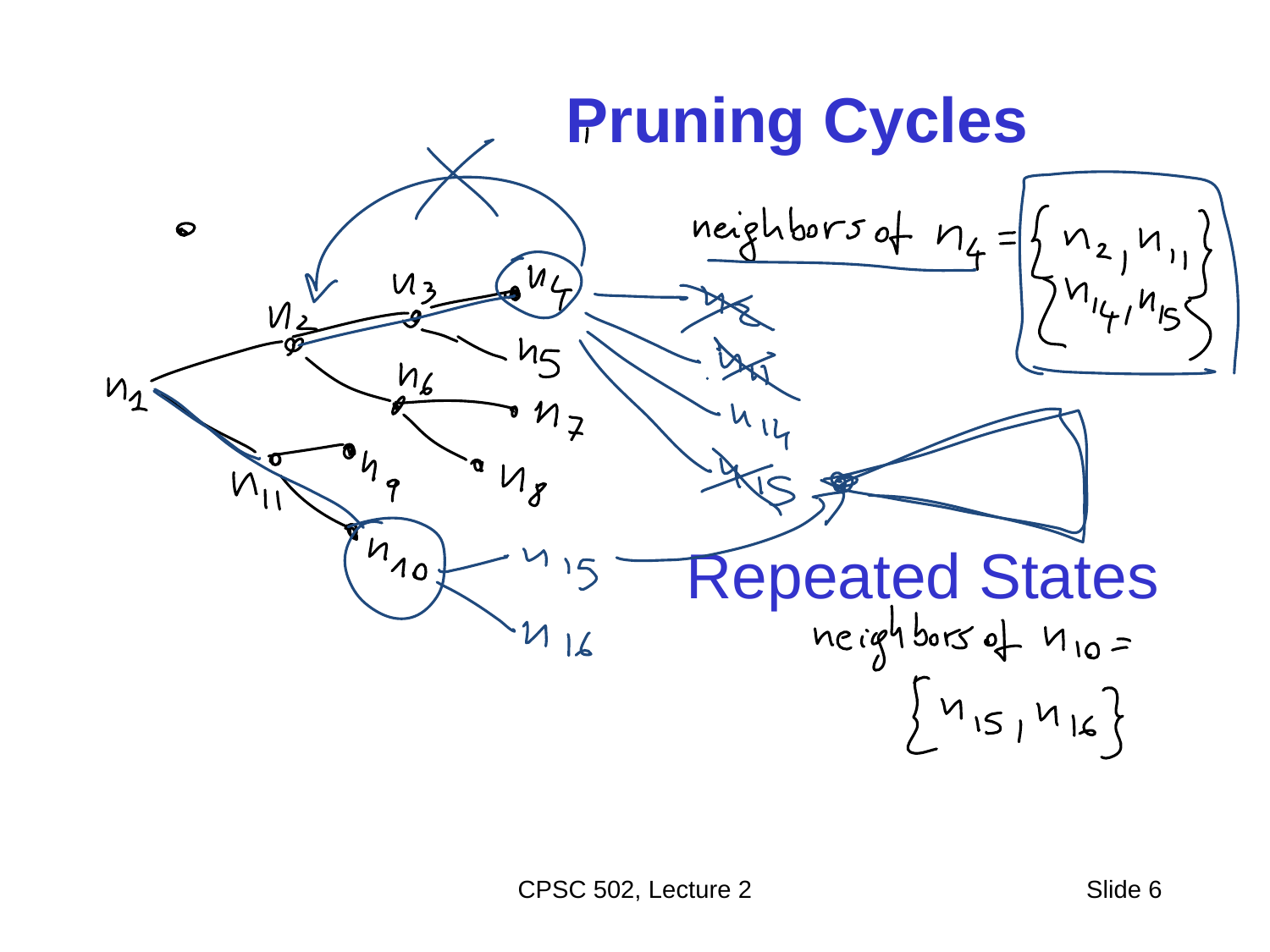

# Pruning Cycles
Repeated States
CPSC 502, Lecture 2
Slide 6